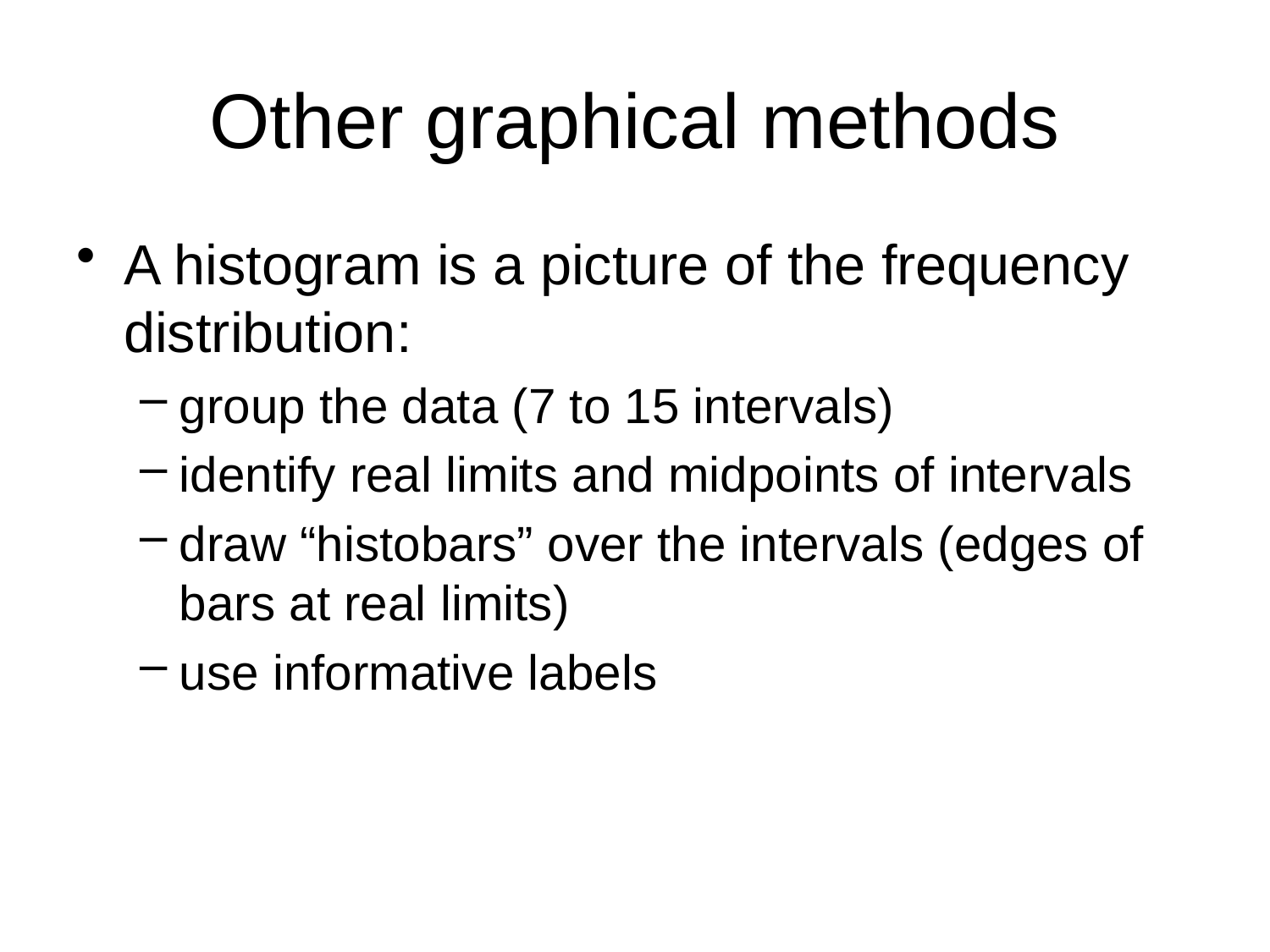

# Other graphical methods
A histogram is a picture of the frequency distribution:
group the data (7 to 15 intervals)
identify real limits and midpoints of intervals
draw “histobars” over the intervals (edges of bars at real limits)
use informative labels